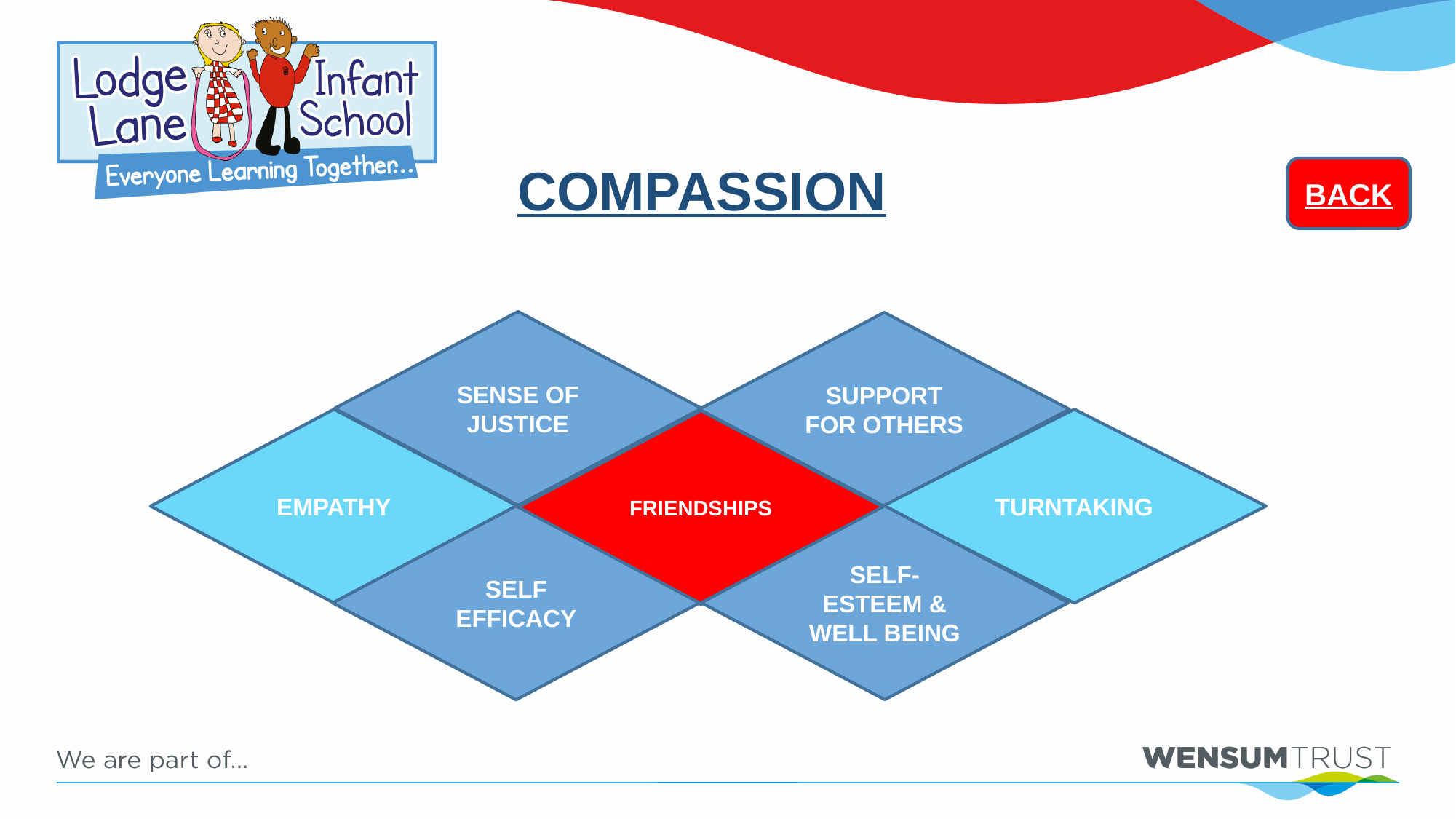

# COMPASSION
BACK
SENSE OF JUSTICE
SUPPORT FOR OTHERS
EMPATHY
TURNTAKING
FRIENDSHIPS
SELF-ESTEEM & WELL BEING
SELF EFFICACY